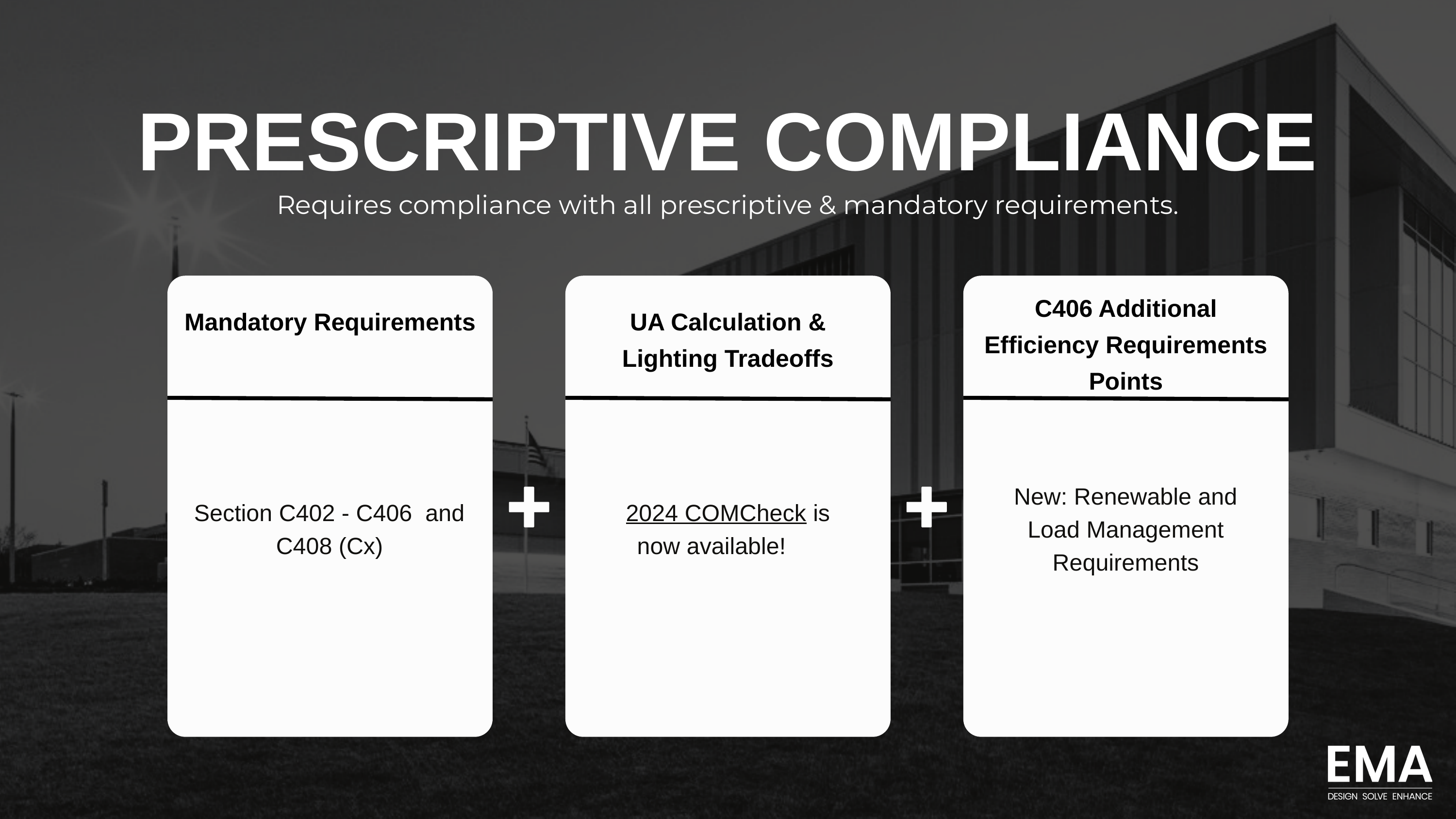

PRESCRIPTIVE COMPLIANCE
Requires compliance with all prescriptive & mandatory requirements.

C406 Additional Efficiency Requirements Points
Mandatory Requirements
UA Calculation & Lighting Tradeoffs
New: Renewable and Load Management Requirements

Section C402 - C406  and C408 (Cx)
2024 COMCheck is
 now available!